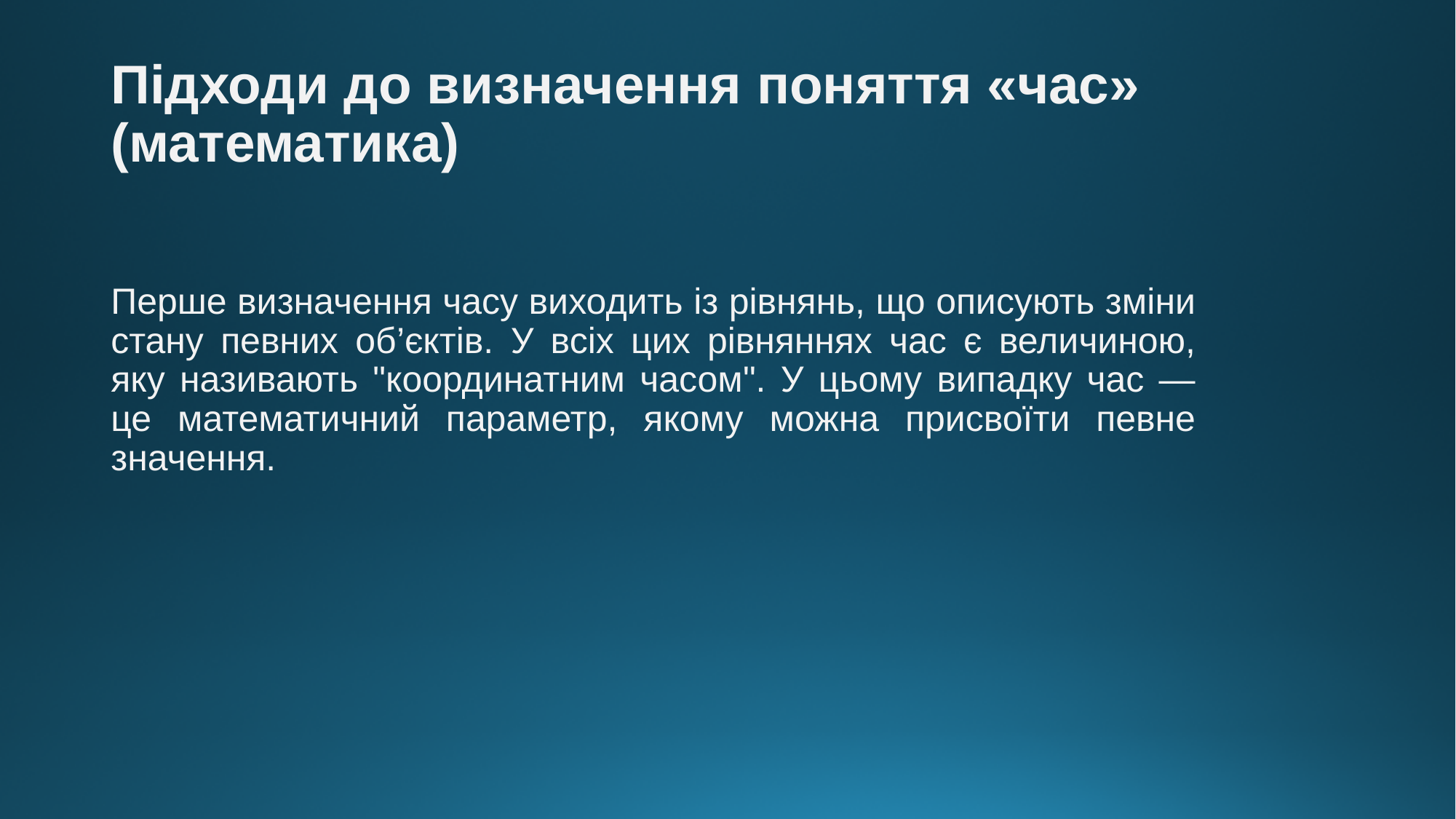

# Підходи до визначення поняття «час» (математика)

Перше визначення часу виходить із рівнянь, що описують зміни стану певних об’єктів. У всіх цих рівняннях час є величиною, яку називають "координатним часом". У цьому випадку час — це математичний параметр, якому можна присвоїти певне значення.